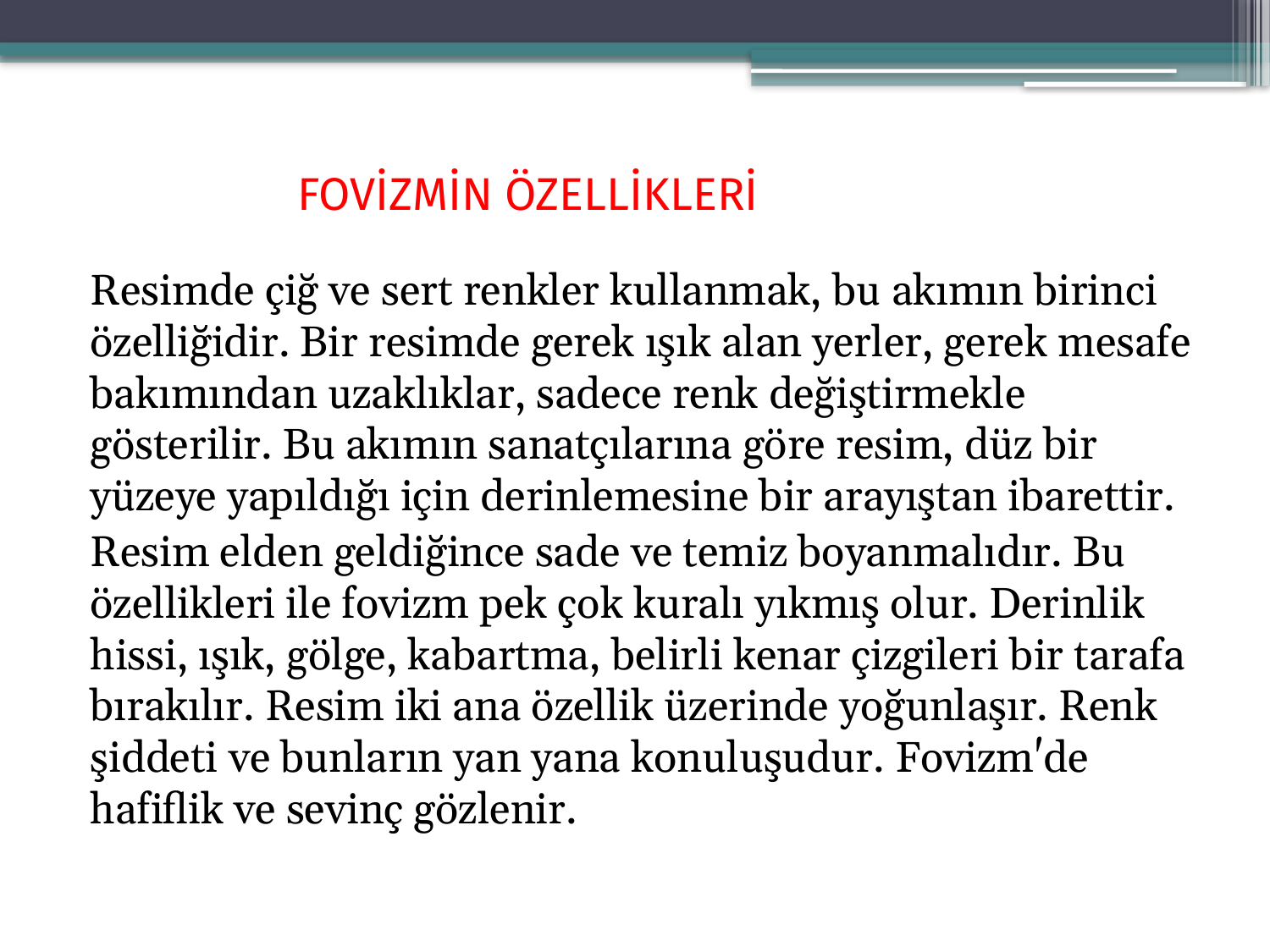

# FOVİZMİN ÖZELLİKLERİ
	Resimde çiğ ve sert renkler kullanmak, bu akımın birinci özelliğidir. Bir resimde gerek ışık alan yerler, gerek mesafe bakımından uzaklıklar, sadece renk değiştirmekle gösterilir. Bu akımın sanatçılarına göre resim, düz bir yüzeye yapıldığı için derinlemesine bir arayıştan ibarettir.
	Resim elden geldiğince sade ve temiz boyanmalıdır. Bu özellikleri ile fovizm pek çok kuralı yıkmış olur. Derinlik hissi, ışık, gölge, kabartma, belirli kenar çizgileri bir tarafa bırakılır. Resim iki ana özellik üzerinde yoğunlaşır. Renk şiddeti ve bunların yan yana konuluşudur. Fovizm'de hafiflik ve sevinç gözlenir.